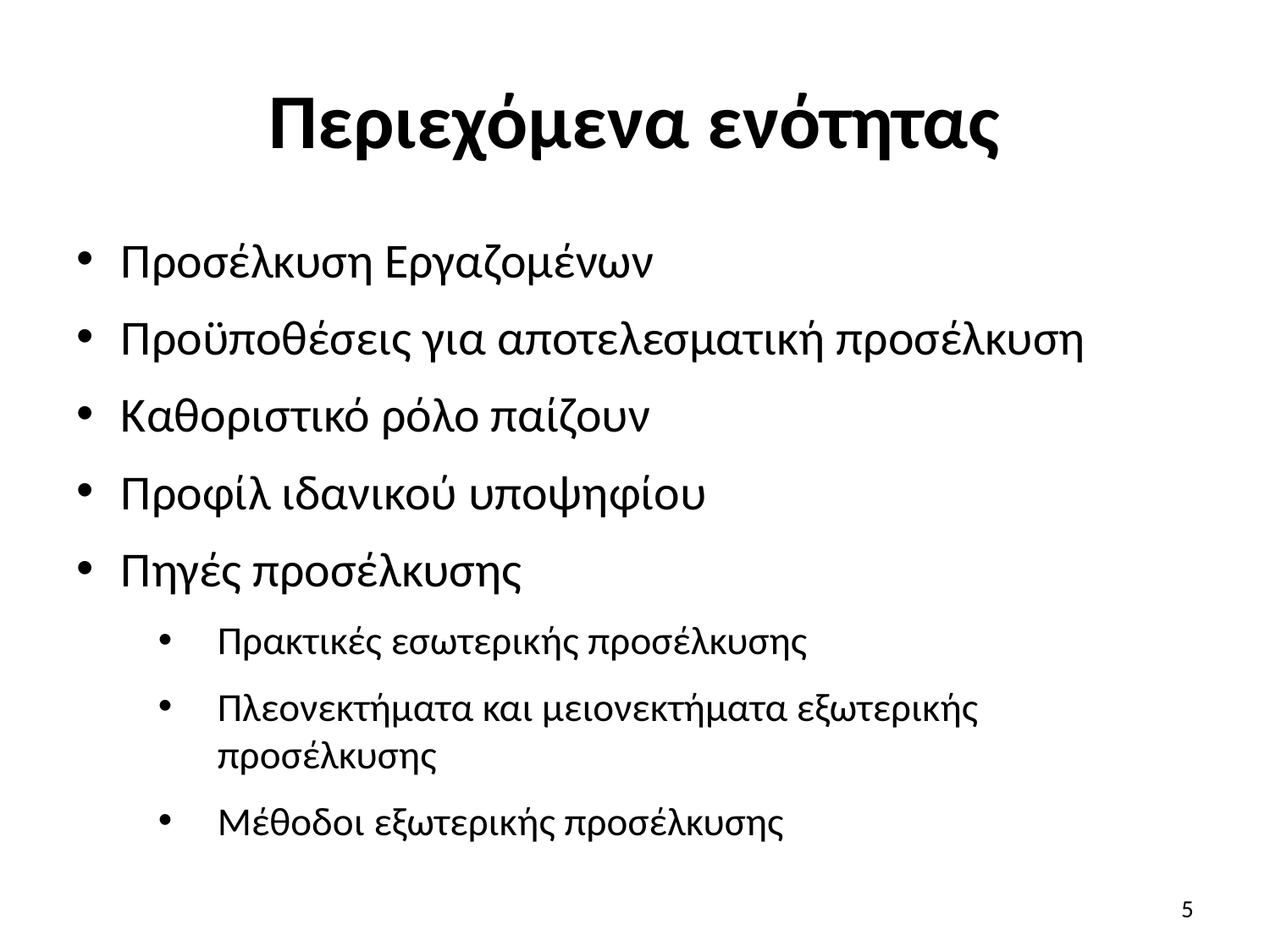

# Περιεχόμενα ενότητας
Προσέλκυση Εργαζομένων
Προϋποθέσεις για αποτελεσματική προσέλκυση
Καθοριστικό ρόλο παίζουν
Προφίλ ιδανικού υποψηφίου
Πηγές προσέλκυσης
Πρακτικές εσωτερικής προσέλκυσης
Πλεονεκτήματα και μειονεκτήματα εξωτερικής προσέλκυσης
Μέθοδοι εξωτερικής προσέλκυσης

5